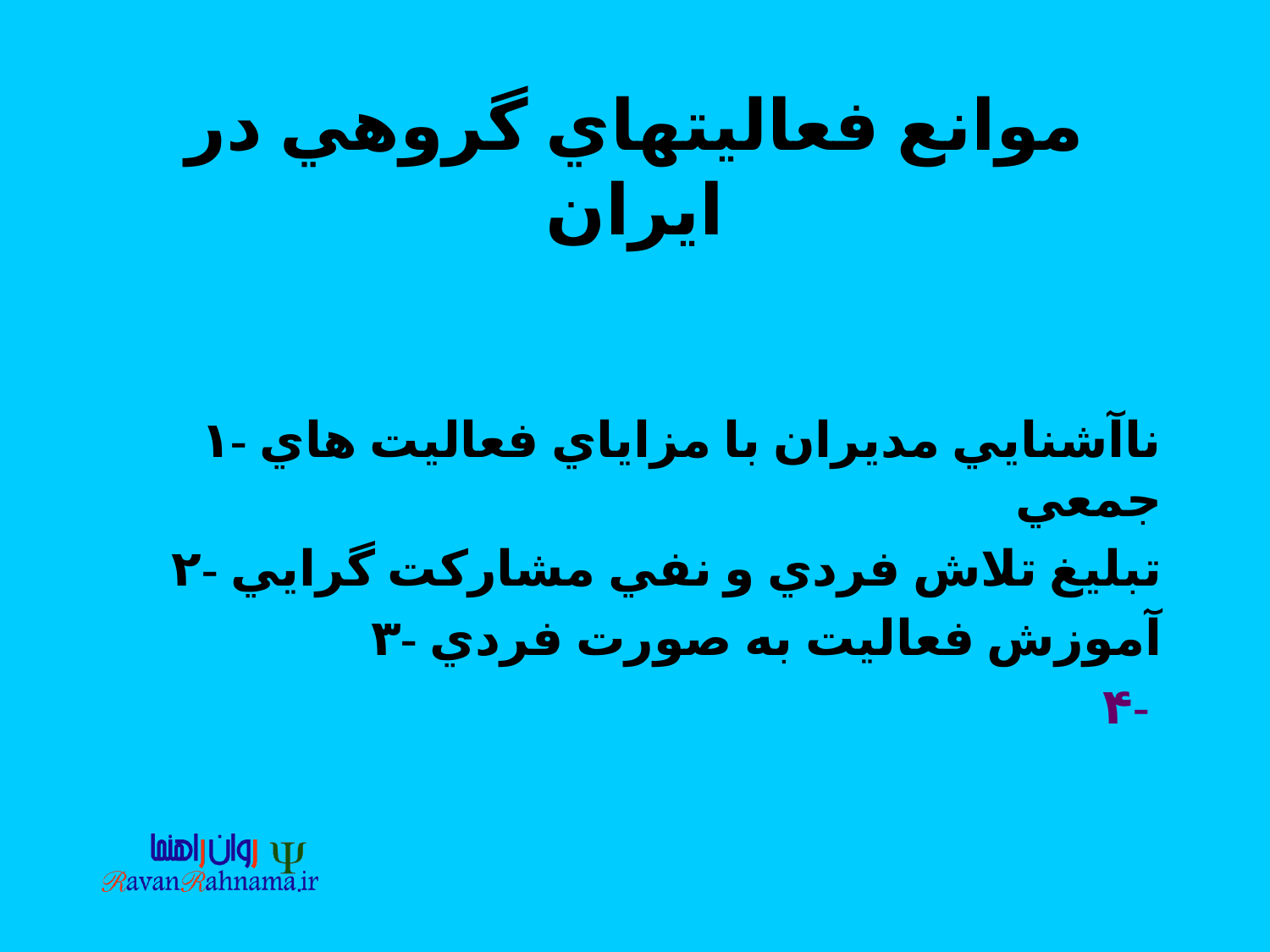

# موانع فعاليتهاي گروهي در ايران
۱- ناآشنايي مديران با مزاياي فعاليت هاي جمعي
۲- تبليغ تلاش فردي و نفي مشاركت گرايي
۳- آموزش فعاليت به صورت فردي
۴-